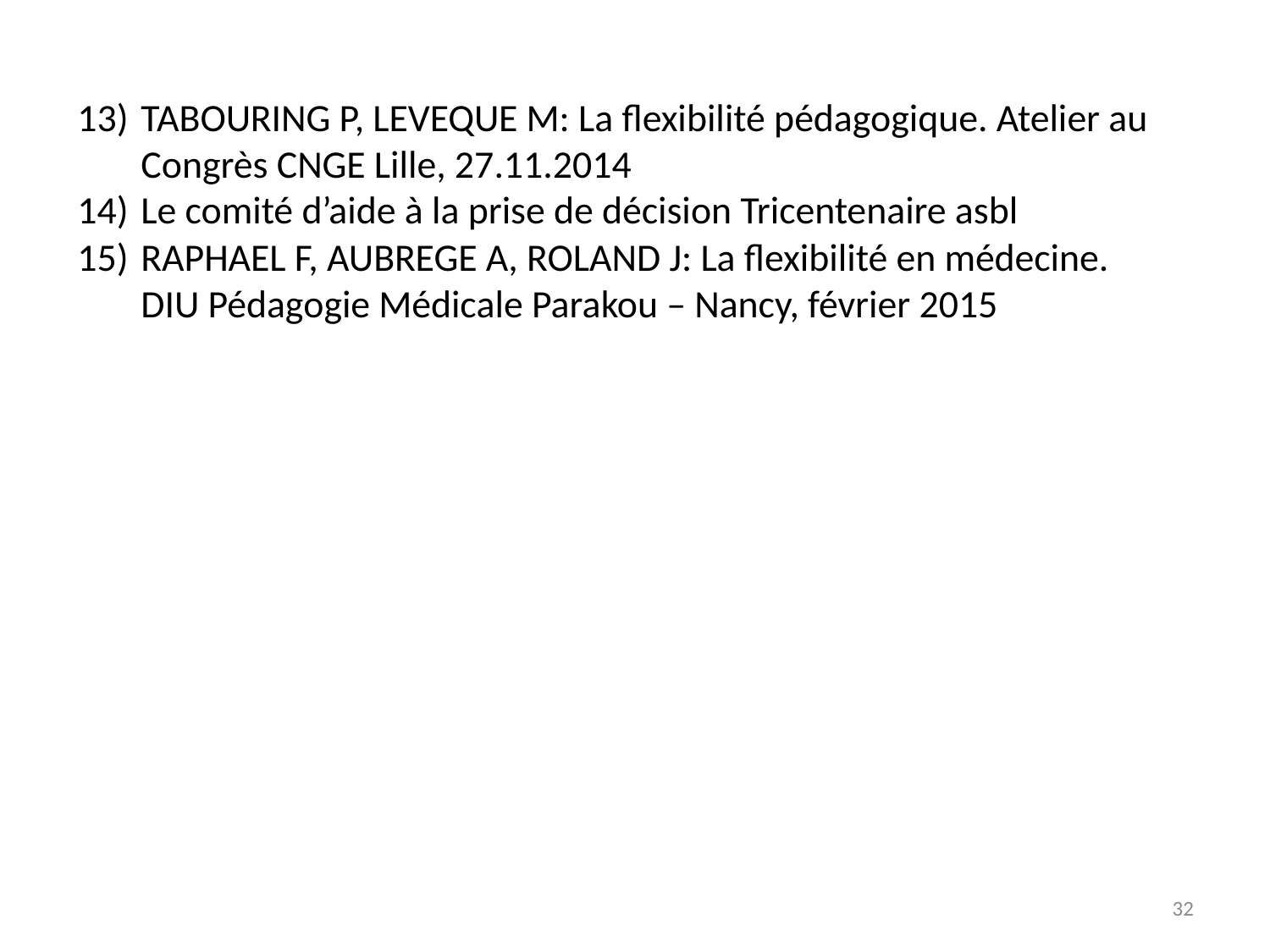

TABOURING P, LEVEQUE M: La flexibilité pédagogique. Atelier au Congrès CNGE Lille, 27.11.2014
Le comité d’aide à la prise de décision Tricentenaire asbl
RAPHAEL F, AUBREGE A, ROLAND J: La flexibilité en médecine. DIU Pédagogie Médicale Parakou – Nancy, février 2015
32